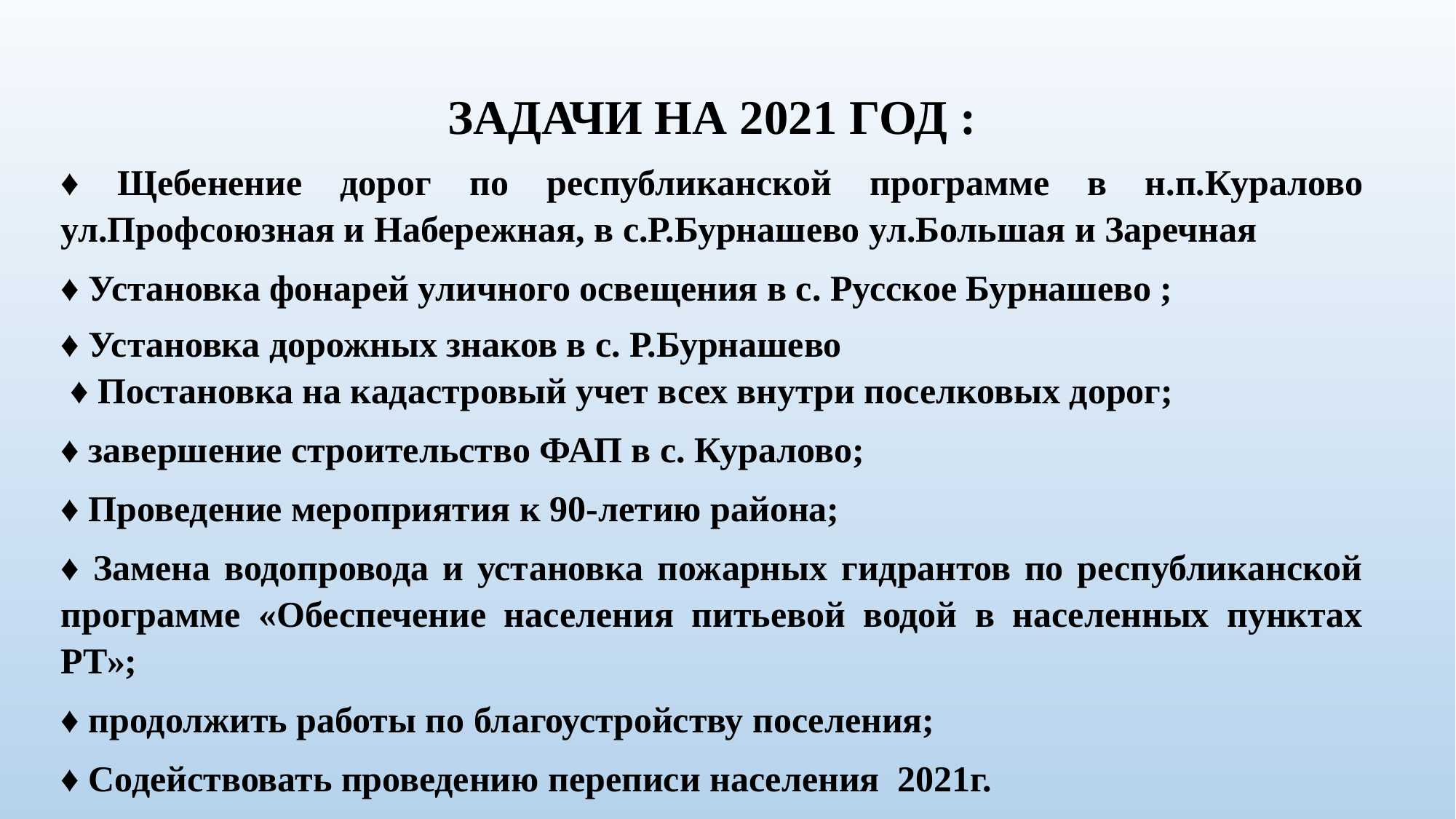

ЗАДАЧИ НА 2021 ГОД :
♦ Щебенение дорог по республиканской программе в н.п.Куралово ул.Профсоюзная и Набережная, в с.Р.Бурнашево ул.Большая и Заречная
♦ Установка фонарей уличного освещения в с. Русское Бурнашево ;
♦ Установка дорожных знаков в с. Р.Бурнашево
 ♦ Постановка на кадастровый учет всех внутри поселковых дорог;
♦ завершение строительство ФАП в с. Куралово;
♦ Проведение мероприятия к 90-летию района;
♦ Замена водопровода и установка пожарных гидрантов по республиканской программе «Обеспечение населения питьевой водой в населенных пунктах РТ»;
♦ продолжить работы по благоустройству поселения;
♦ Содействовать проведению переписи населения  2021г.